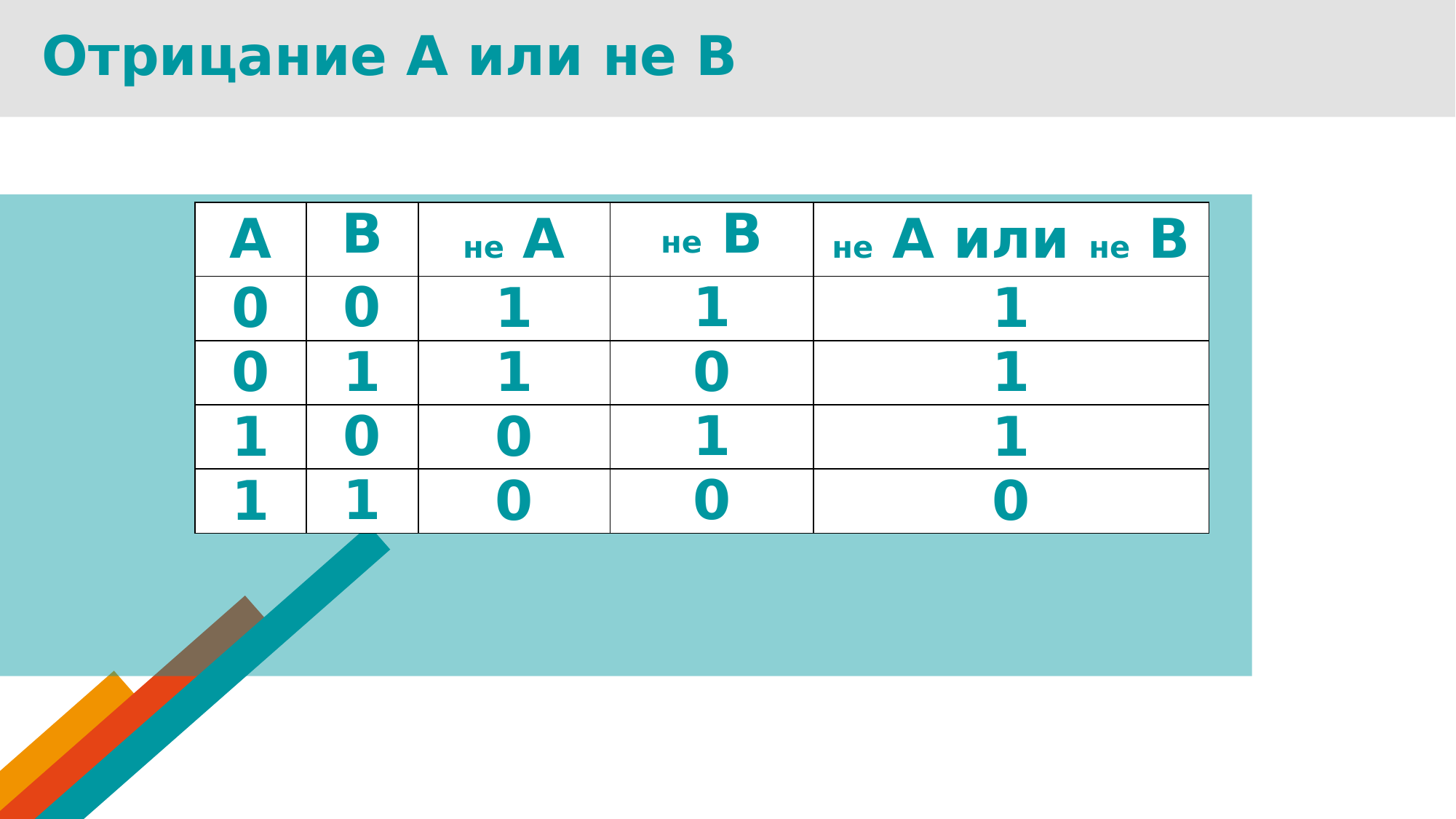

Отрицание А или не В

| A | B |
| --- | --- |
| 0 | 0 |
| 0 | 1 |
| 1 | 0 |
| 1 | 1 |
| не А | не В |
| --- | --- |
| 1 | 1 |
| 1 | 0 |
| 0 | 1 |
| 0 | 0 |
| не А или не В |
| --- |
| 1 |
| 1 |
| 1 |
| 0 |